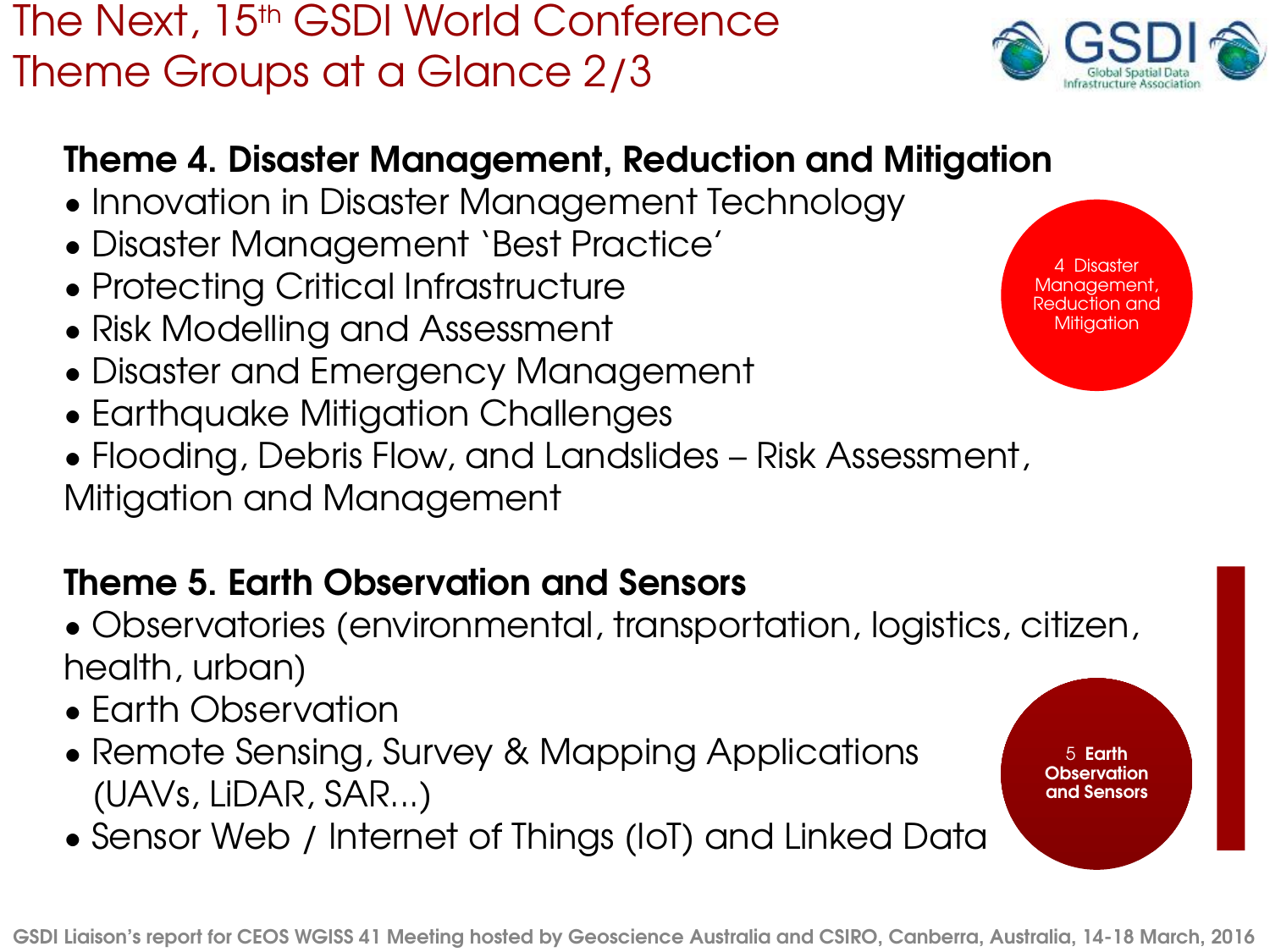

# The Next, 15th GSDI World Conference Theme Groups at a Glance 2/3
Theme 4. Disaster Management, Reduction and Mitigation
• Innovation in Disaster Management Technology
• Disaster Management ‘Best Practice’
• Protecting Critical Infrastructure
• Risk Modelling and Assessment
• Disaster and Emergency Management
• Earthquake Mitigation Challenges
• Flooding, Debris Flow, and Landslides – Risk Assessment, Mitigation and Management

Theme 5. Earth Observation and Sensors
• Observatories (environmental, transportation, logistics, citizen, health, urban)
• Earth Observation
• Remote Sensing, Survey & Mapping Applications
   (UAVs, LiDAR, SAR...)
• Sensor Web / Internet of Things (IoT) and Linked Data

4  Disaster Management, Reduction and Mitigation

5  Earth Observation and Sensors
GSDI Liaison’s report for CEOS WGISS 41 Meeting hosted by Geoscience Australia and CSIRO, Canberra, Australia, 14-18 March, 2016